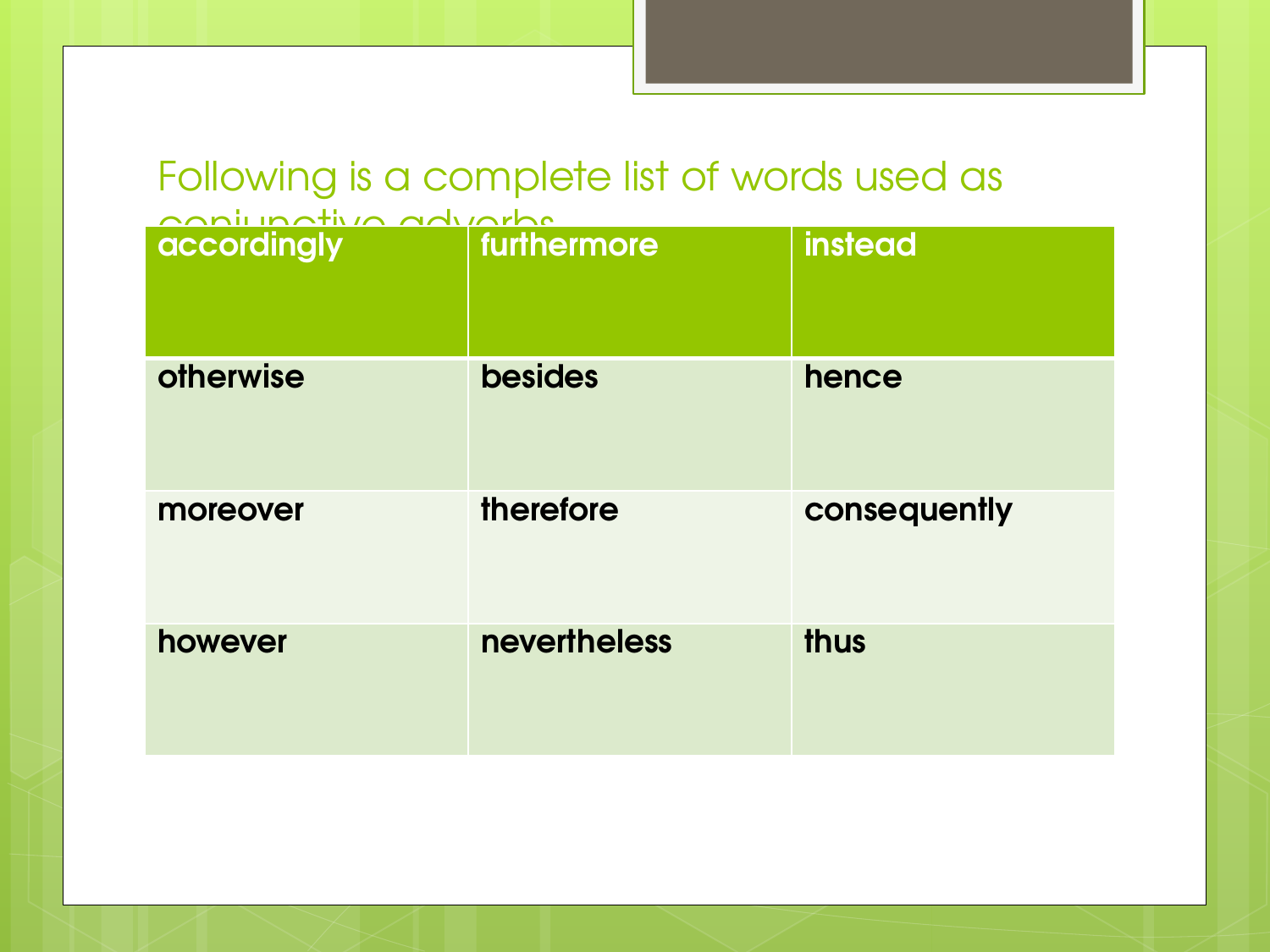

# Following is a complete list of words used as conjunctive adverbs.
| accordingly | furthermore | instead |
| --- | --- | --- |
| otherwise | besides | hence |
| moreover | therefore | consequently |
| however | nevertheless | thus |